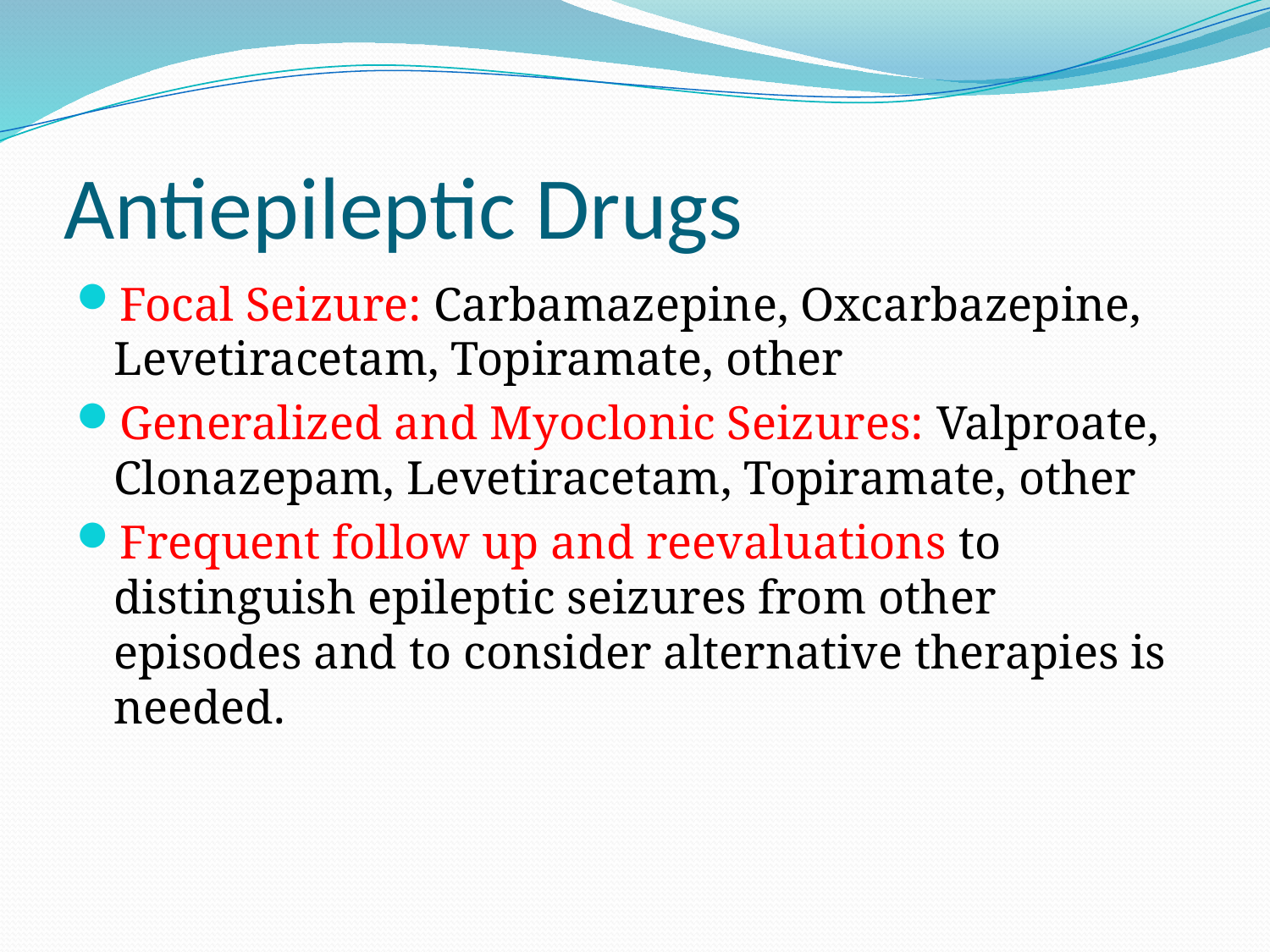

# Antiepileptic Drugs
Focal Seizure: Carbamazepine, Oxcarbazepine, Levetiracetam, Topiramate, other
Generalized and Myoclonic Seizures: Valproate, Clonazepam, Levetiracetam, Topiramate, other
Frequent follow up and reevaluations to distinguish epileptic seizures from other episodes and to consider alternative therapies is needed.